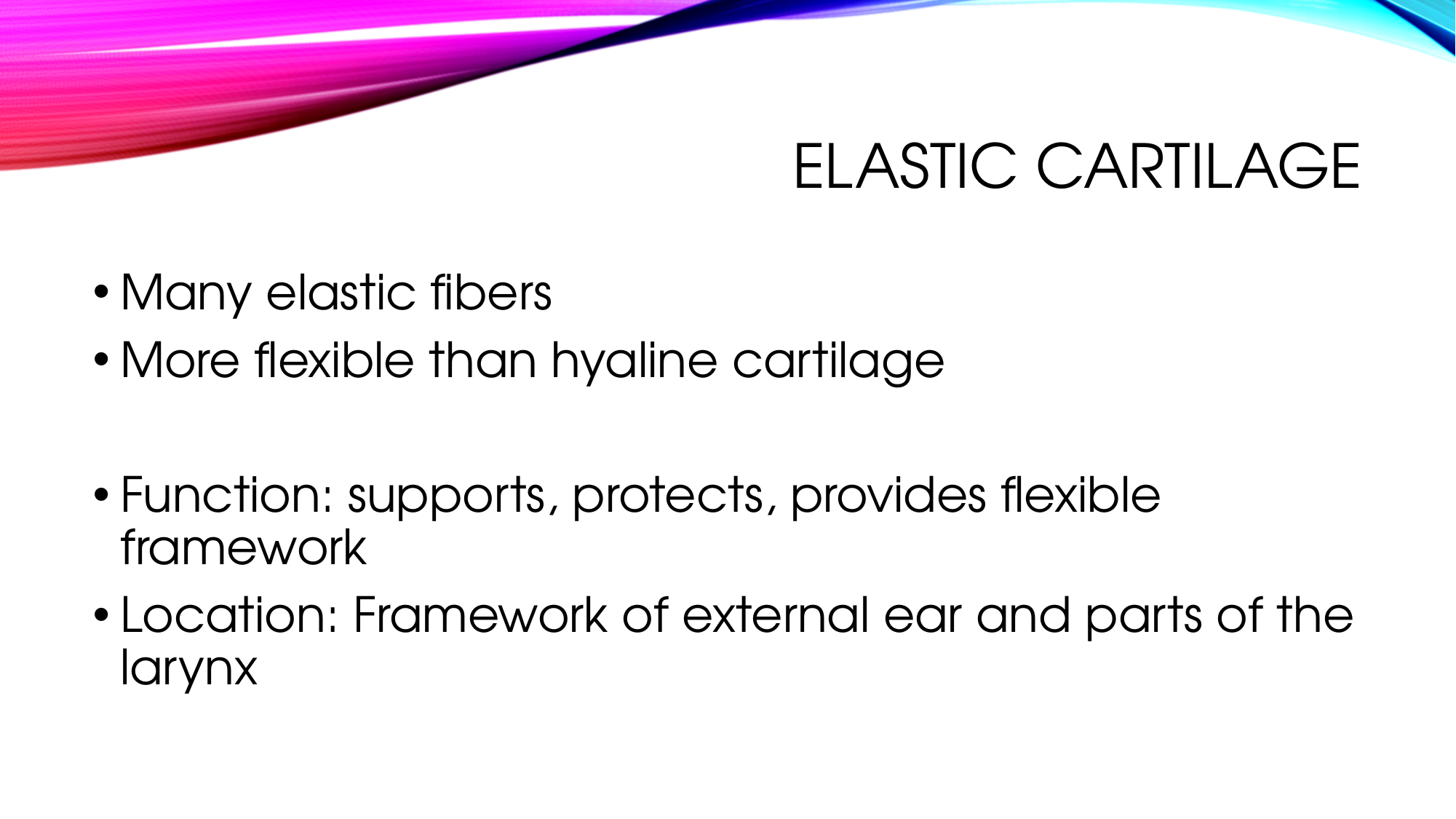

# Elastic Cartilage
Many elastic fibers
More flexible than hyaline cartilage

Function: supports, protects, provides flexible framework
Location: Framework of external ear and parts of the larynx